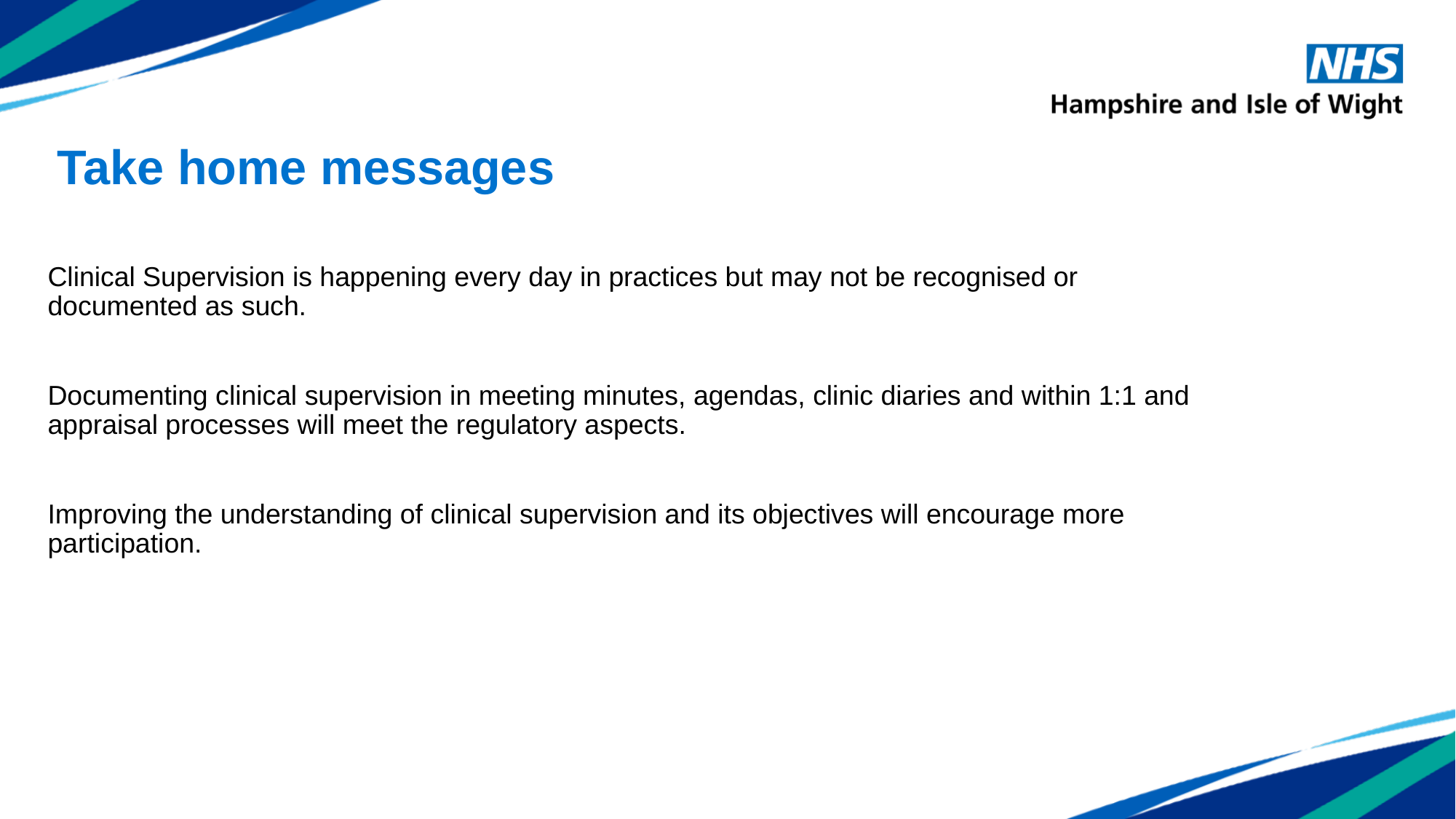

# Take home messages
Clinical Supervision is happening every day in practices but may not be recognised or documented as such.

Documenting clinical supervision in meeting minutes, agendas, clinic diaries and within 1:1 and appraisal processes will meet the regulatory aspects.

Improving the understanding of clinical supervision and its objectives will encourage more participation.